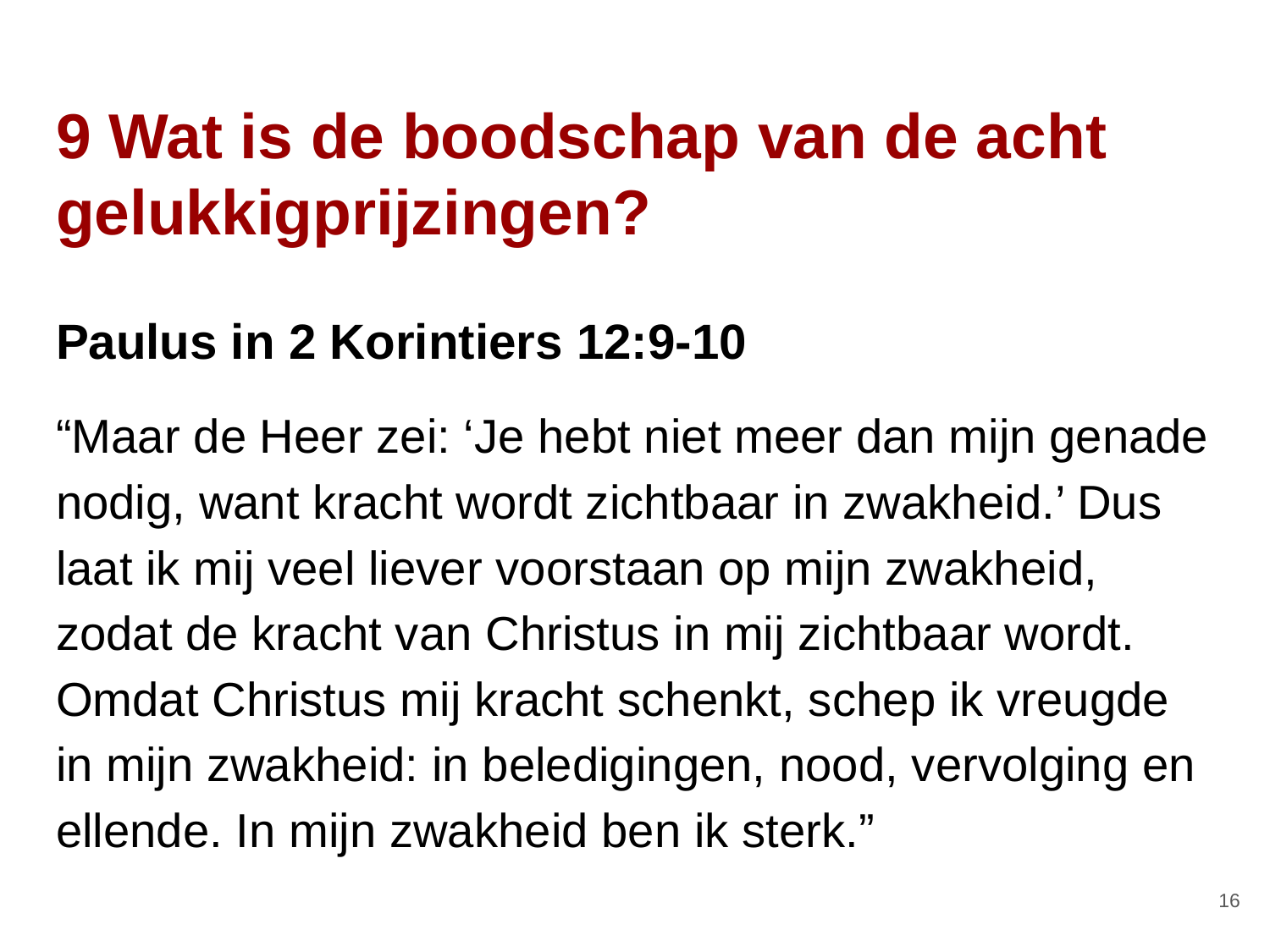

# 9 Wat is de boodschap van de acht gelukkigprijzingen?
Paulus in 2 Korintiers 12:9-10
“Maar de Heer zei: ‘Je hebt niet meer dan mijn ​genade​ nodig, want kracht wordt zichtbaar in zwakheid.’ Dus laat ik mij veel liever voorstaan op mijn zwakheid, zodat de kracht van ​Christus​ in mij zichtbaar wordt. Omdat ​Christus​ mij kracht schenkt, schep ik vreugde in mijn zwakheid: in beledigingen, nood, vervolging en ellende. In mijn zwakheid ben ik sterk.”

16